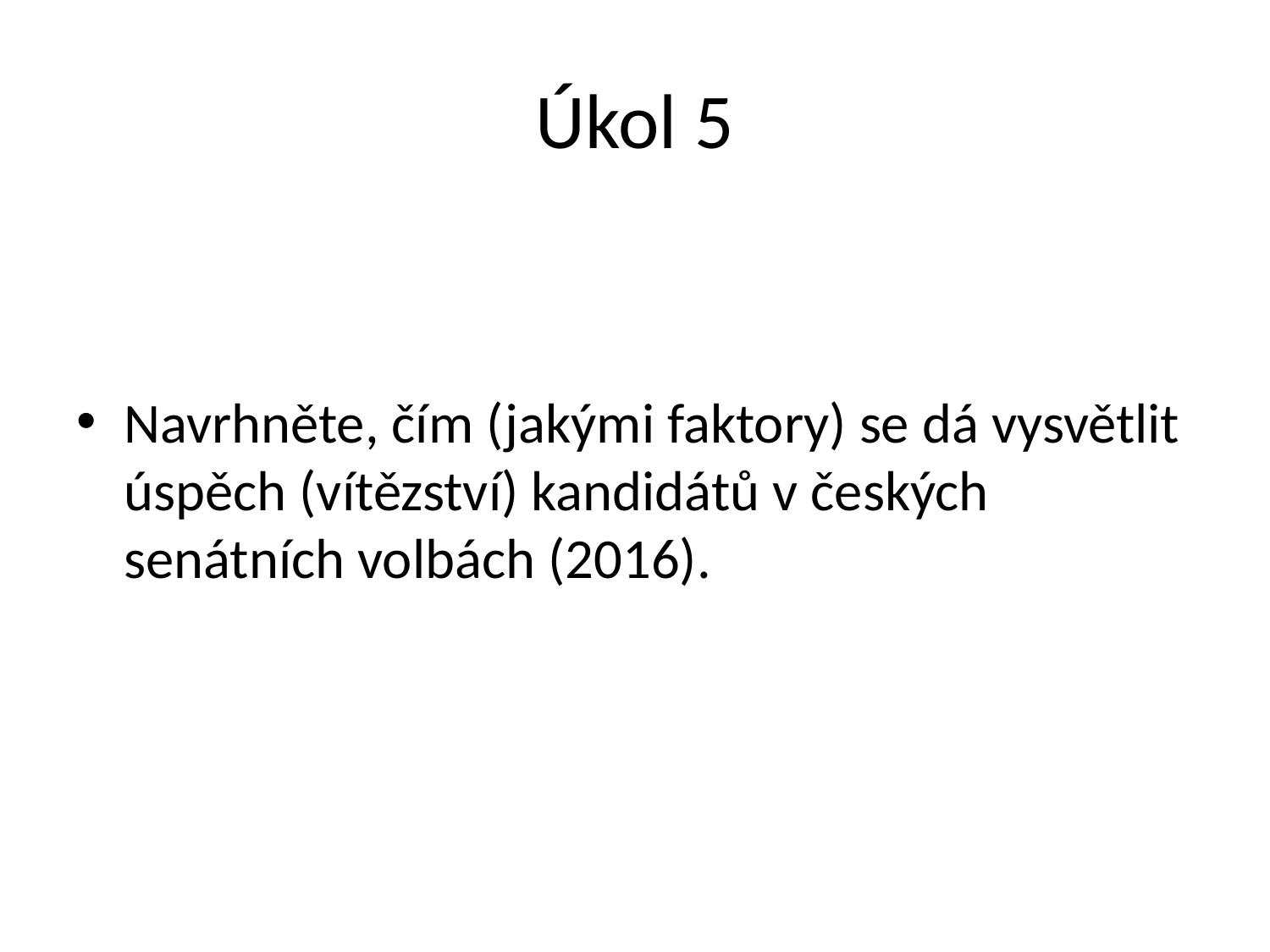

# Úkol 5

Navrhněte, čím (jakými faktory) se dá vysvětlit úspěch (vítězství) kandidátů v českých senátních volbách (2016).